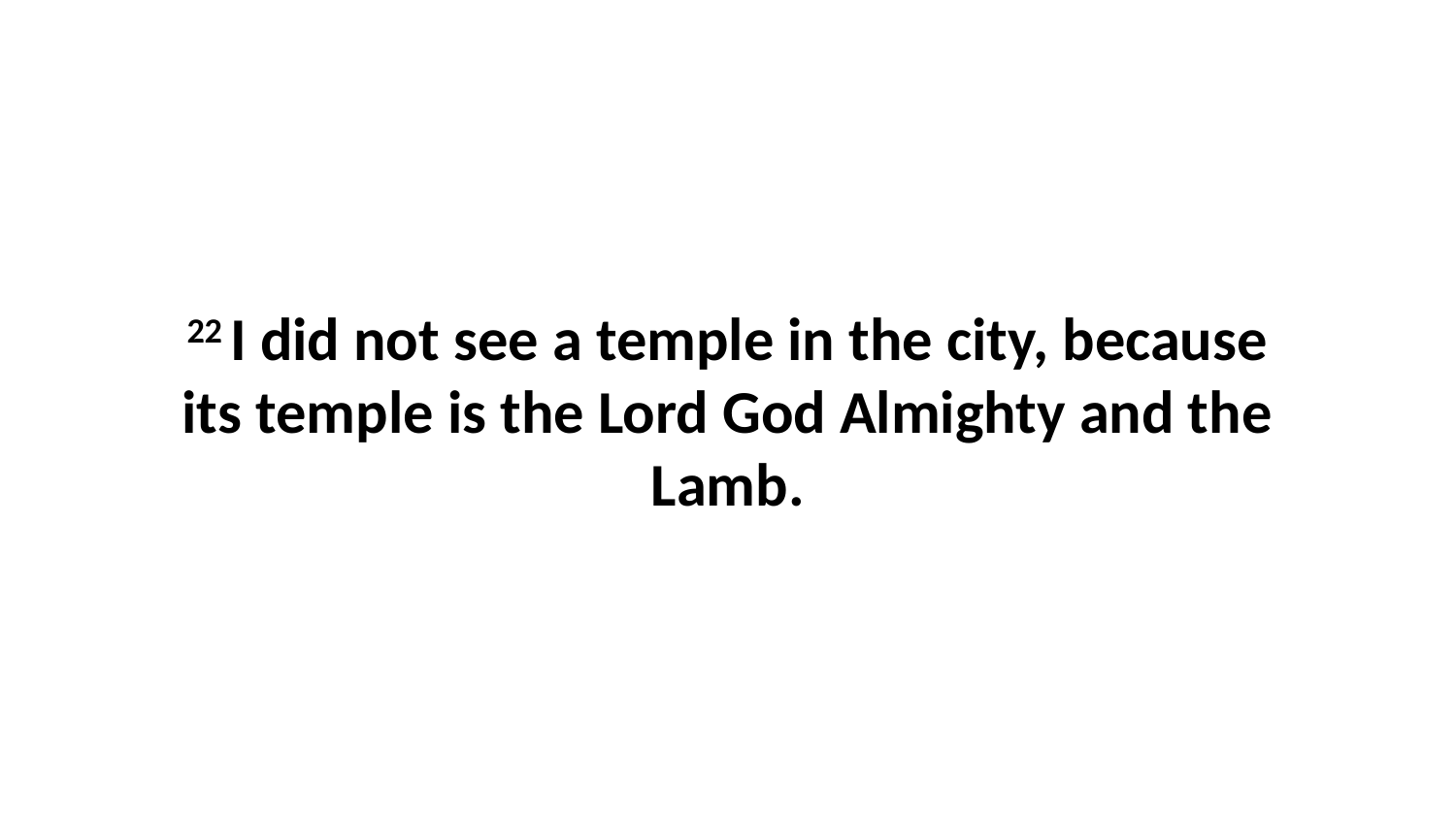

22 I did not see a temple in the city, because its temple is the Lord God Almighty and the Lamb.